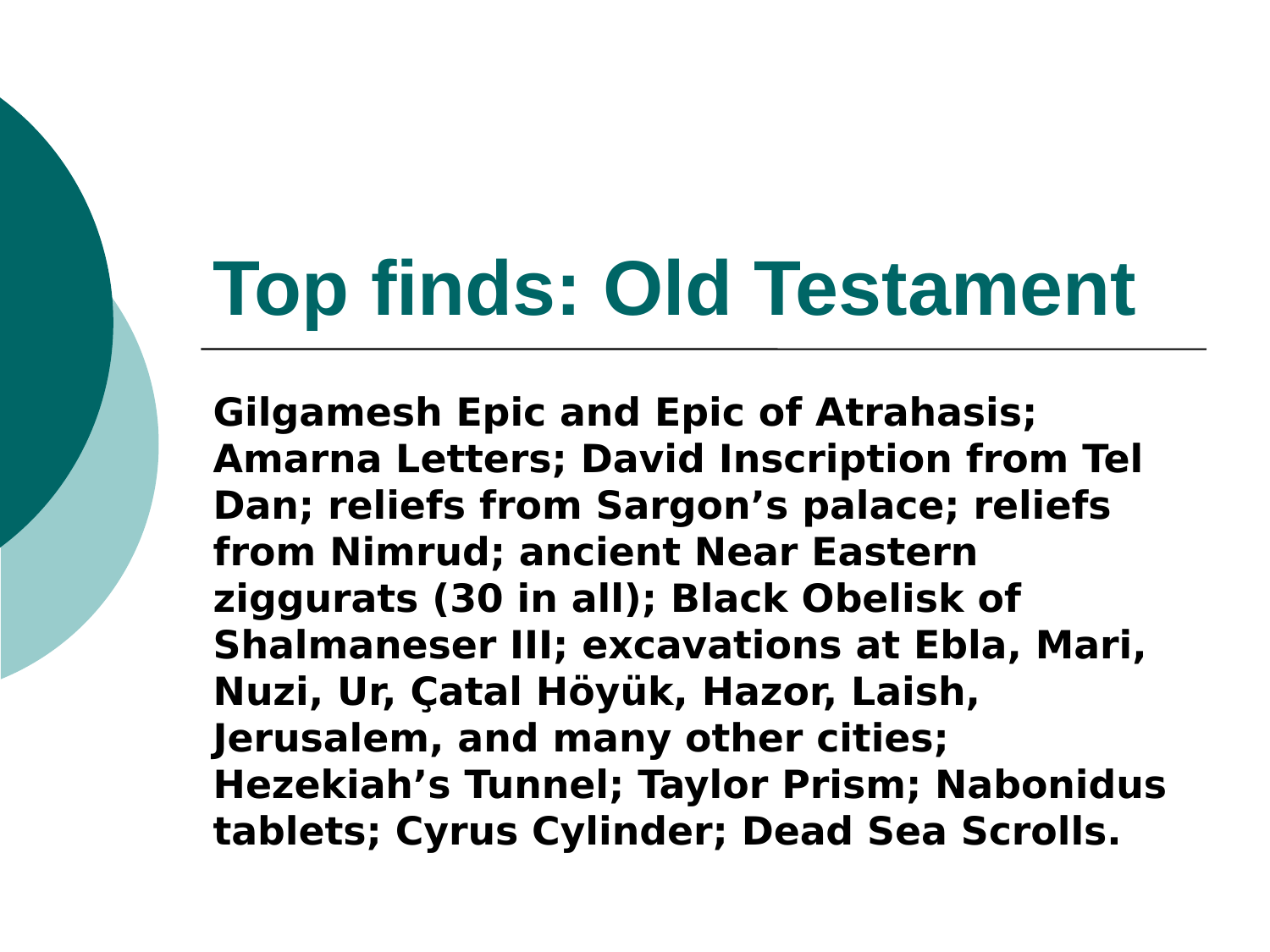

# Top finds: Old Testament
Gilgamesh Epic and Epic of Atrahasis; Amarna Letters; David Inscription from Tel Dan; reliefs from Sargon’s palace; reliefs from Nimrud; ancient Near Eastern ziggurats (30 in all); Black Obelisk of Shalmaneser III; excavations at Ebla, Mari, Nuzi, Ur, Çatal Höyük, Hazor, Laish, Jerusalem, and many other cities; Hezekiah’s Tunnel; Taylor Prism; Nabonidus tablets; Cyrus Cylinder; Dead Sea Scrolls.